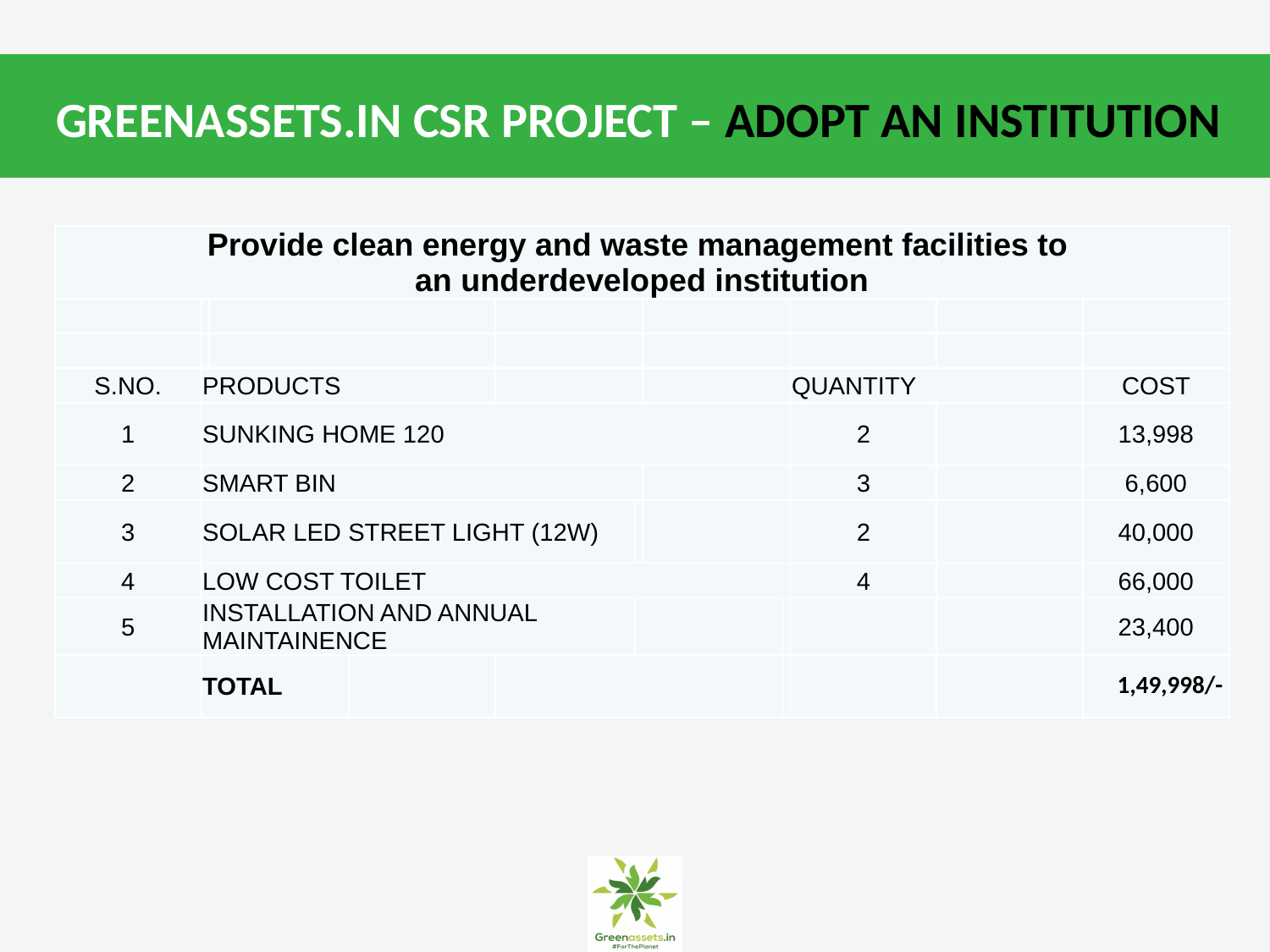

# GREENASSETS.IN CSR PROJECT – ADOPT AN INSTITUTION
| Provide clean energy and waste management facilities to an underdeveloped institution |  |  |  |  |  |  |  |  |  |  |
| --- | --- | --- | --- | --- | --- | --- | --- | --- | --- | --- |
|  |  |  |  |  |  |  |  |  |  |  |
|  |  |  |  |  |  |  |  |  |  |  |
| S.NO. | PRODUCTS |  |  |  |  |  |  | QUANTITY |  | COST |
| 1 | SUNKING HOME 120 |  |  |  |  |  |  | 2 |  | 13,998 |
| 2 | SMART BIN |  |  |  |  |  |  | 3 |  | 6,600 |
| 3 | SOLAR LED STREET LIGHT (12W) |  |  |  |  |  |  | 2 |  | 40,000 |
| 4 | LOW COST TOILET |  |  |  |  |  |  | 4 |  | 66,000 |
| 5 | INSTALLATION AND ANNUAL MAINTAINENCE |  |  |  |  |  |  |  |  | 23,400 |
|  | TOTAL |  |  |  |  |  |  |  |  | 1,49,998/- |